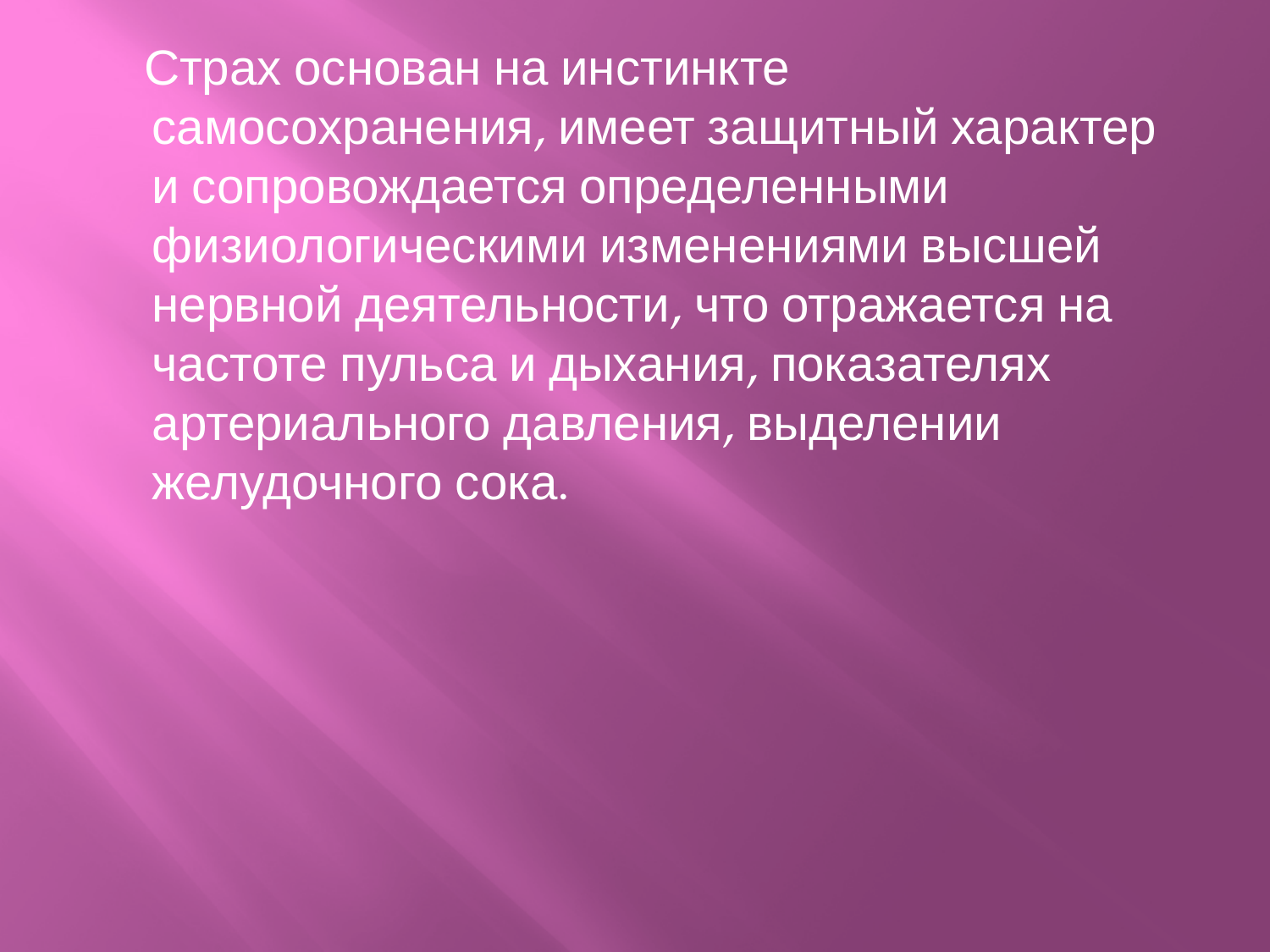

Страх основан на инстинкте самосохранения, имеет защитный характер и сопровождается определенными физиологическими изменениями высшей нервной деятельности, что отражается на частоте пульса и дыхания, показателях артериального давления, выделении желудочного сока.

#